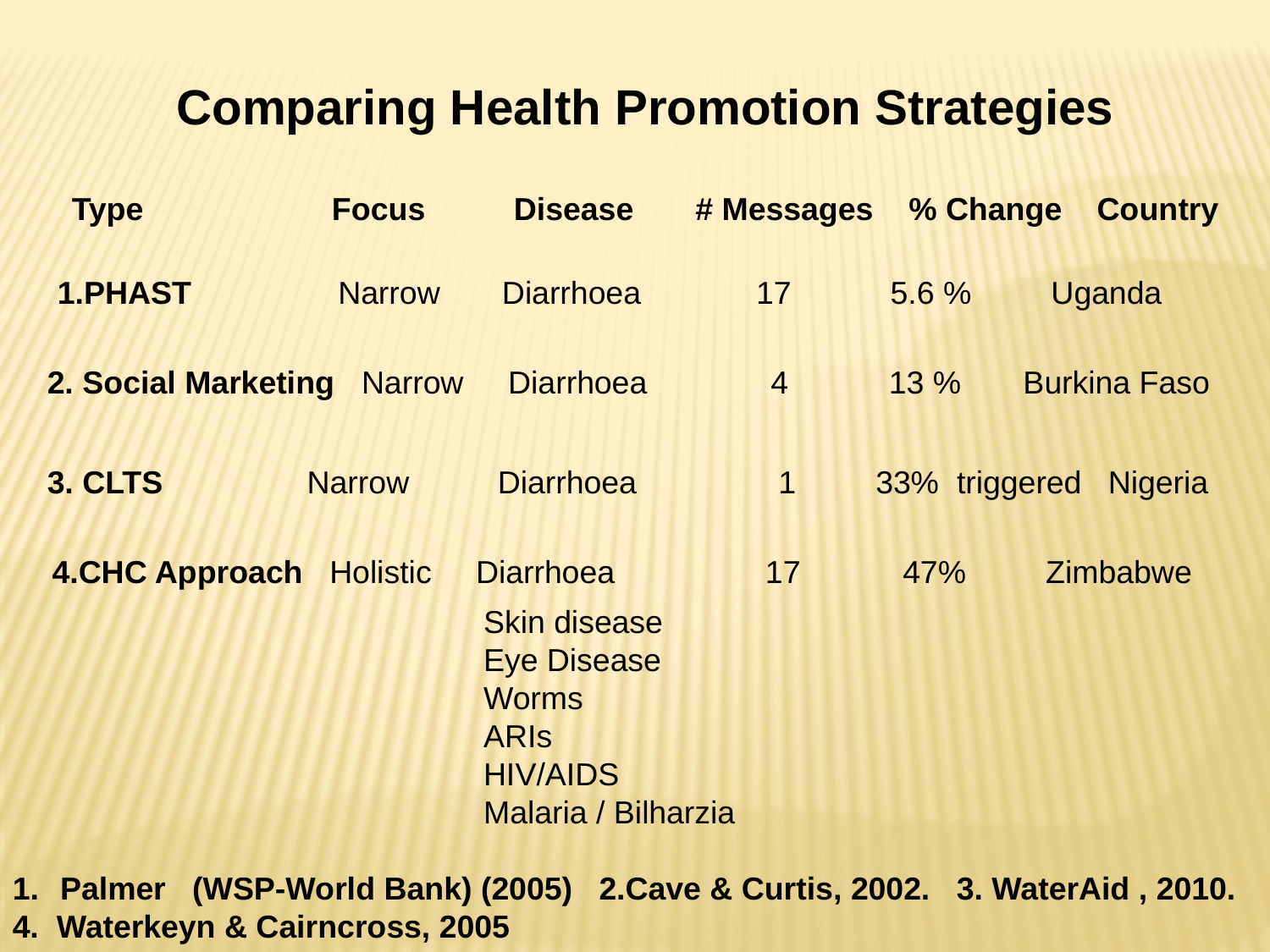

Comparing Health Promotion Strategies
Type 	               Focus          Disease       # Messages    % Change  	 Country
1.PHAST	   Narrow       Diarrhoea             17	        5.6 %         Uganda
2. Social Marketing   Narrow     Diarrhoea	          4	         13 %       Burkina Faso
3. CLTS	               Narrow          Diarrhoea                1         33%  triggered   Nigeria
4.CHC Approach   Holistic     Diarrhoea                 17	          47%         Zimbabwe

			    Skin disease
			    Eye Disease
			    Worms
			    ARIs
			    HIV/AIDS
			    Malaria / Bilharzia

Palmer   (WSP-World Bank) (2005)   2.Cave & Curtis, 2002.   3. WaterAid , 2010.
4.  Waterkeyn & Cairncross, 2005